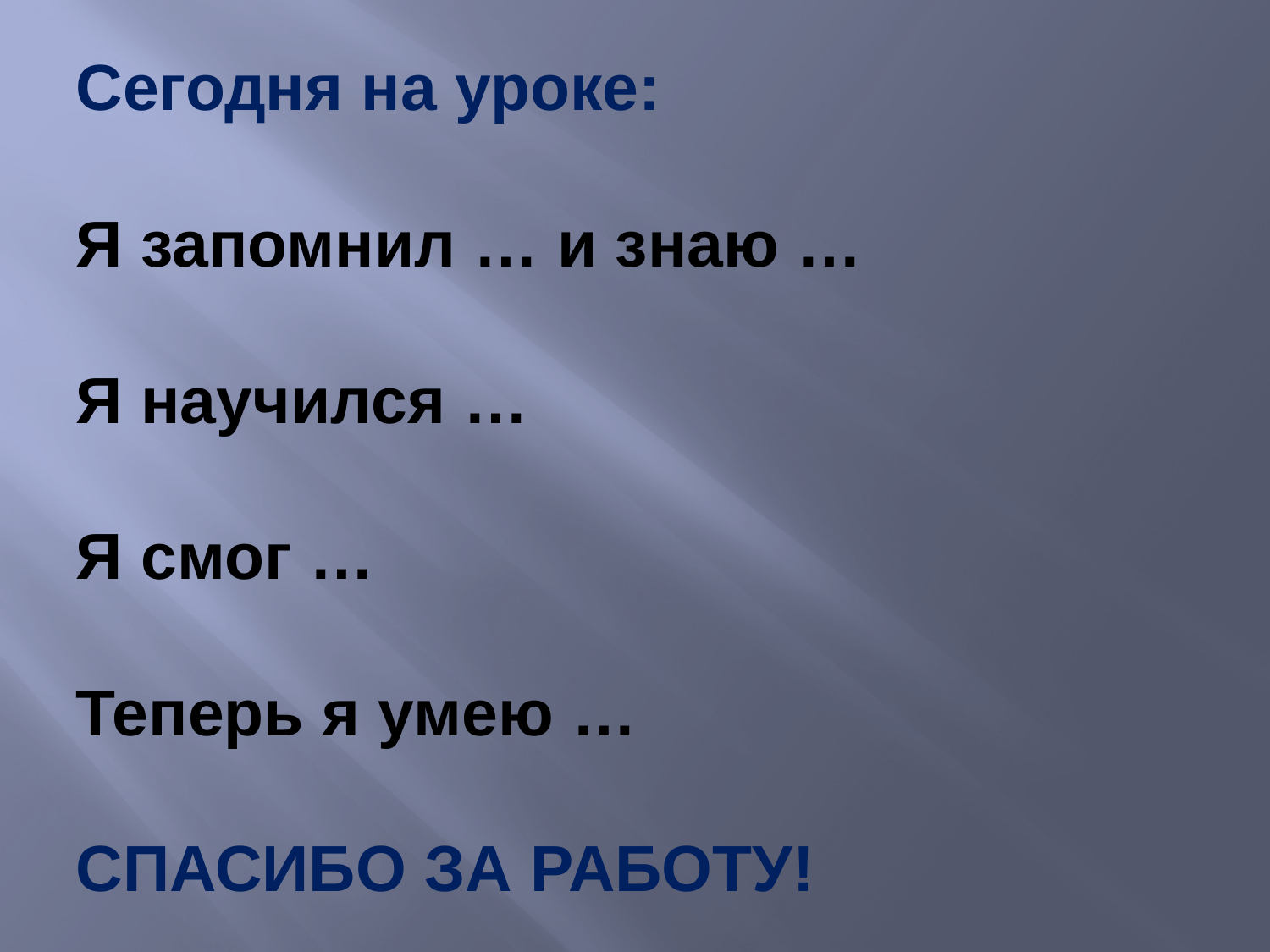

# Сегодня на уроке: Я запомнил … и знаю … Я научился … Я смог … Теперь я умею … СПАСИБО ЗА РАБОТУ!